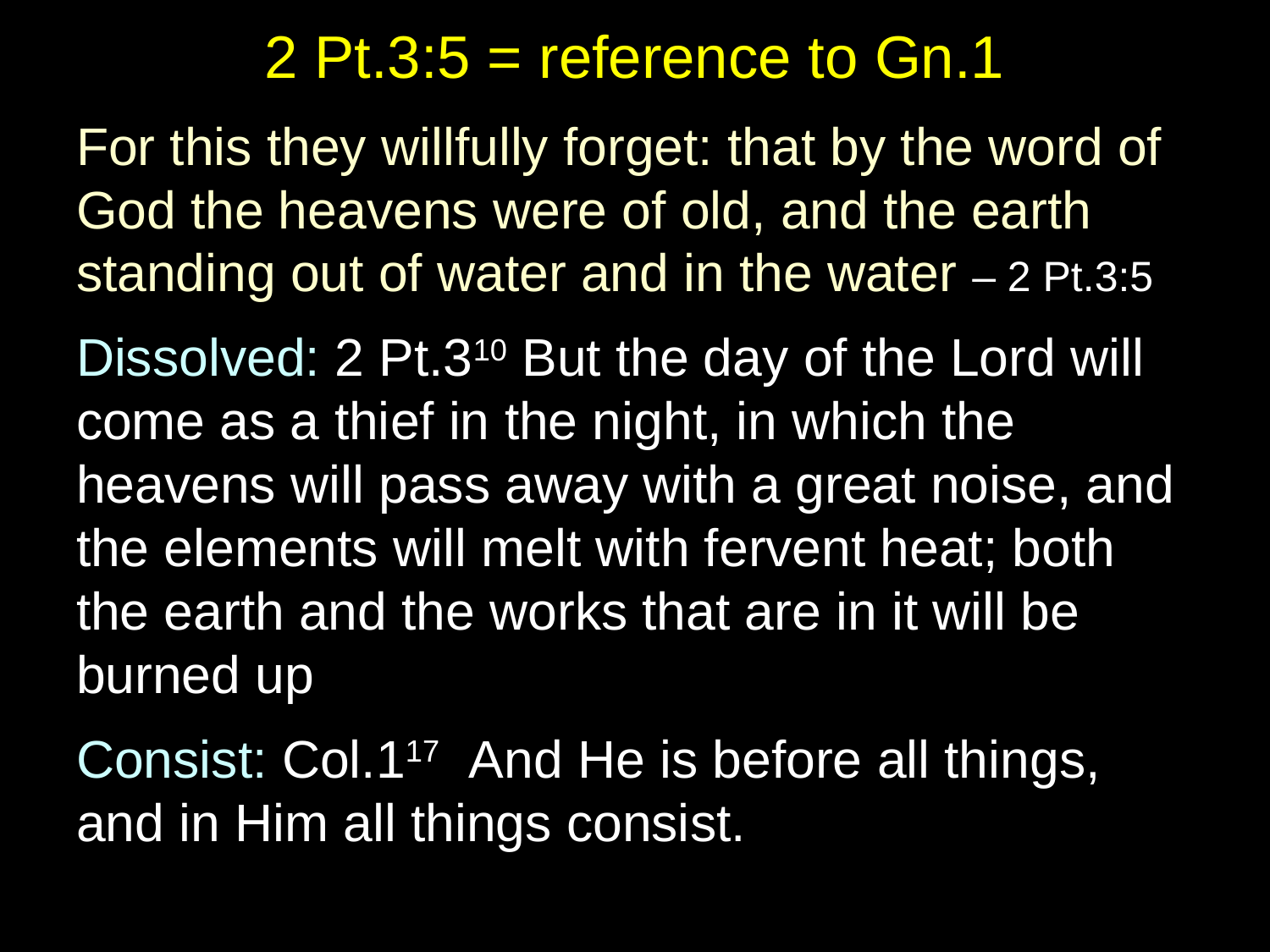

# 2 Pt.3:5 = reference to Gn.1
For this they willfully forget: that by the word of God the heavens were of old, and the earth standing out of water and in the water – 2 Pt.3:5
Dissolved: 2 Pt.310 But the day of the Lord will come as a thief in the night, in which the heavens will pass away with a great noise, and the elements will melt with fervent heat; both the earth and the works that are in it will be burned up
Consist: Col.117  And He is before all things, and in Him all things consist.